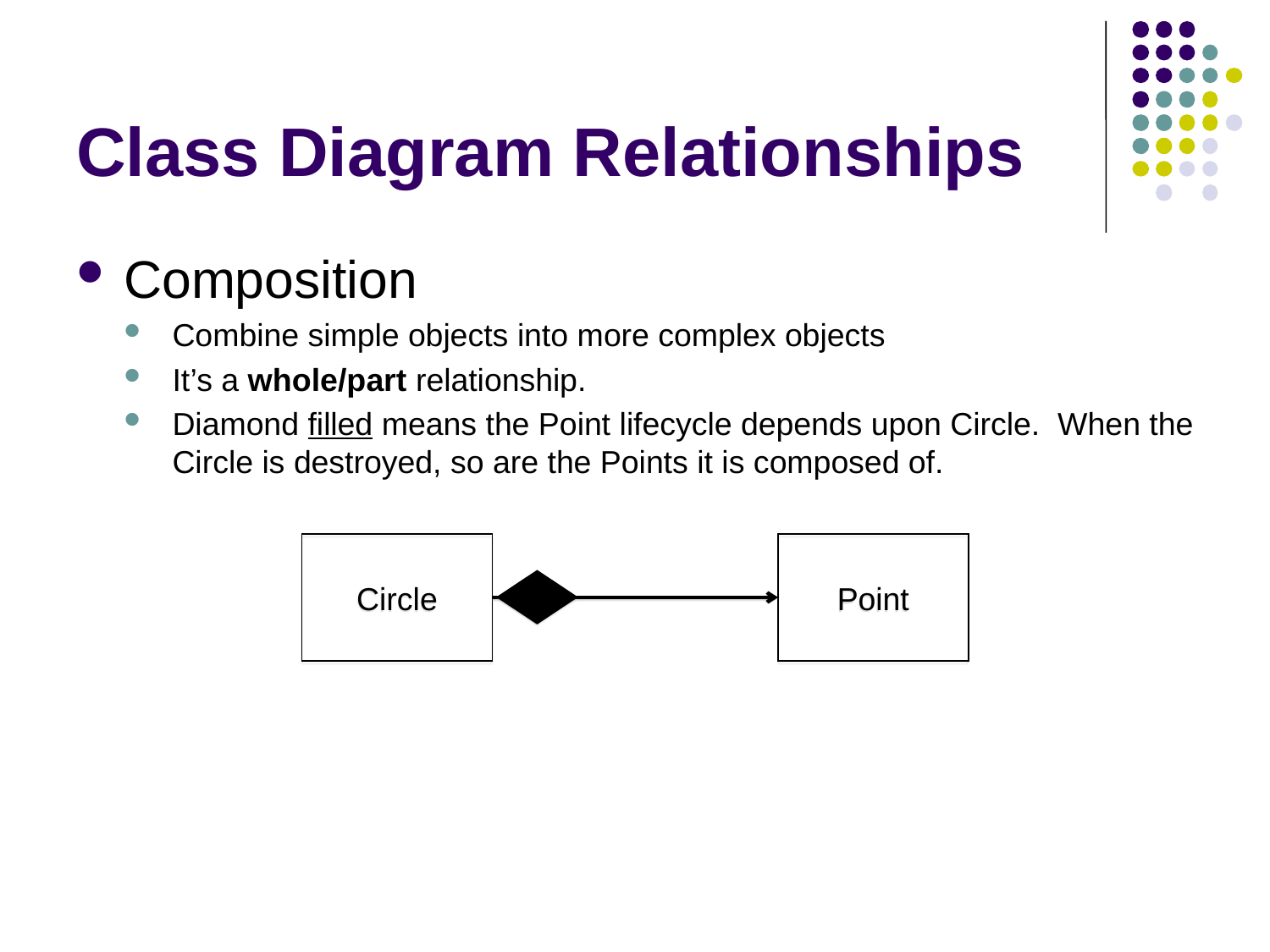

# Class Diagram Relationships
Composition
Combine simple objects into more complex objects
It’s a whole/part relationship.
Diamond filled means the Point lifecycle depends upon Circle.  When the Circle is destroyed, so are the Points it is composed of.

Circle
Point